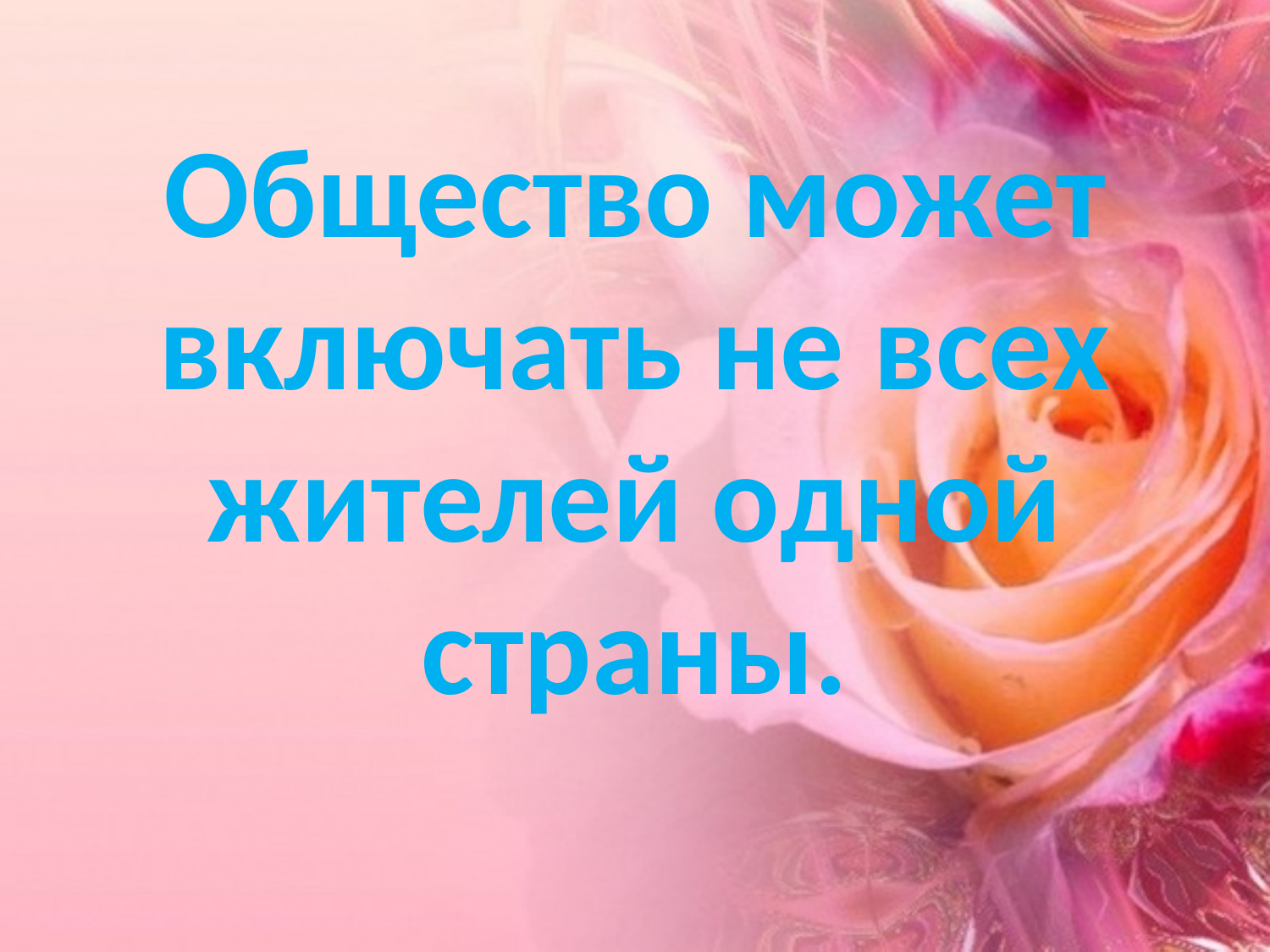

# Общество может включать не всех жителей одной страны.